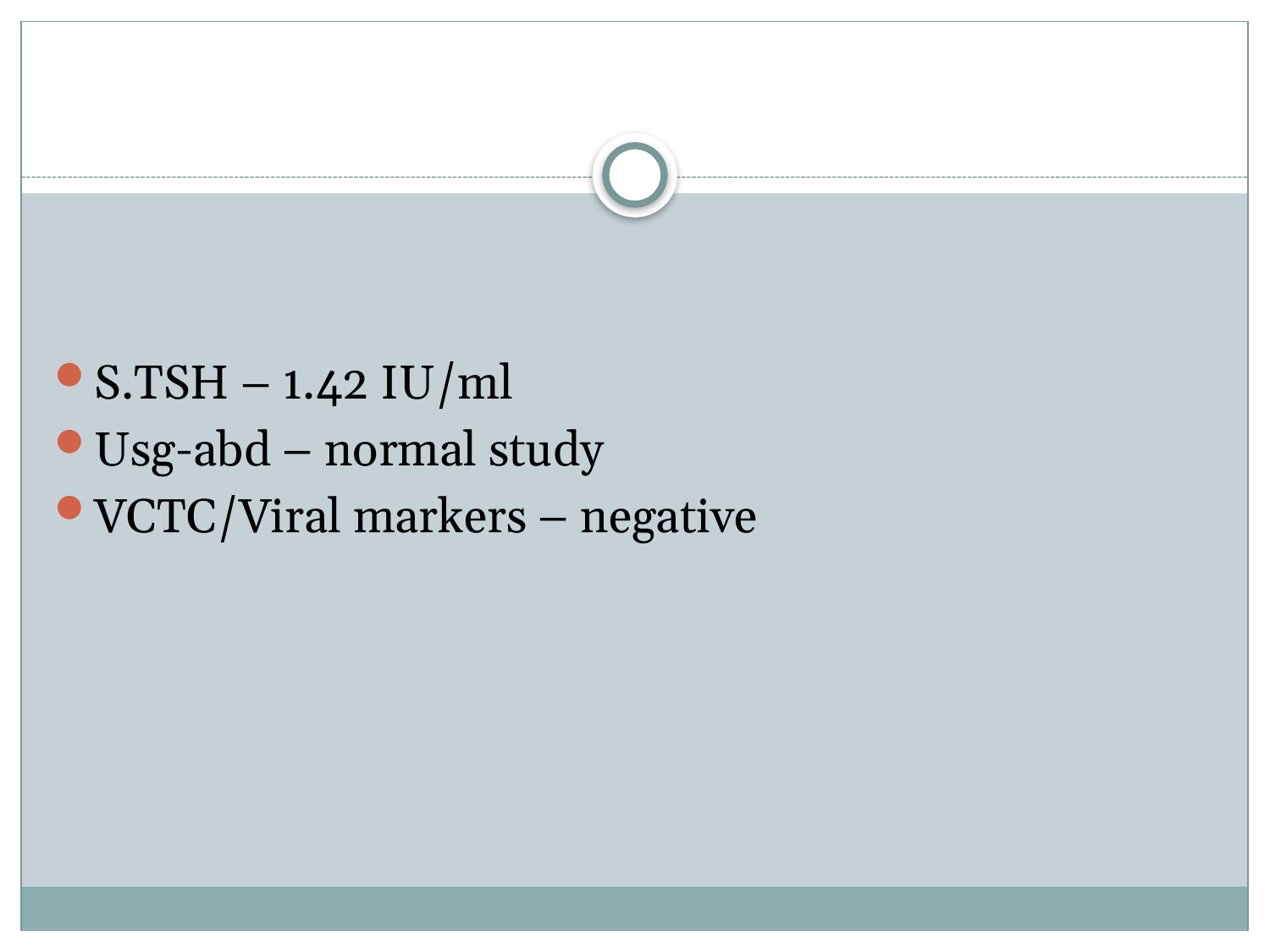

#

S.TSH – 1.42 IU/ml
Usg-abd – normal study
VCTC/Viral markers – negative